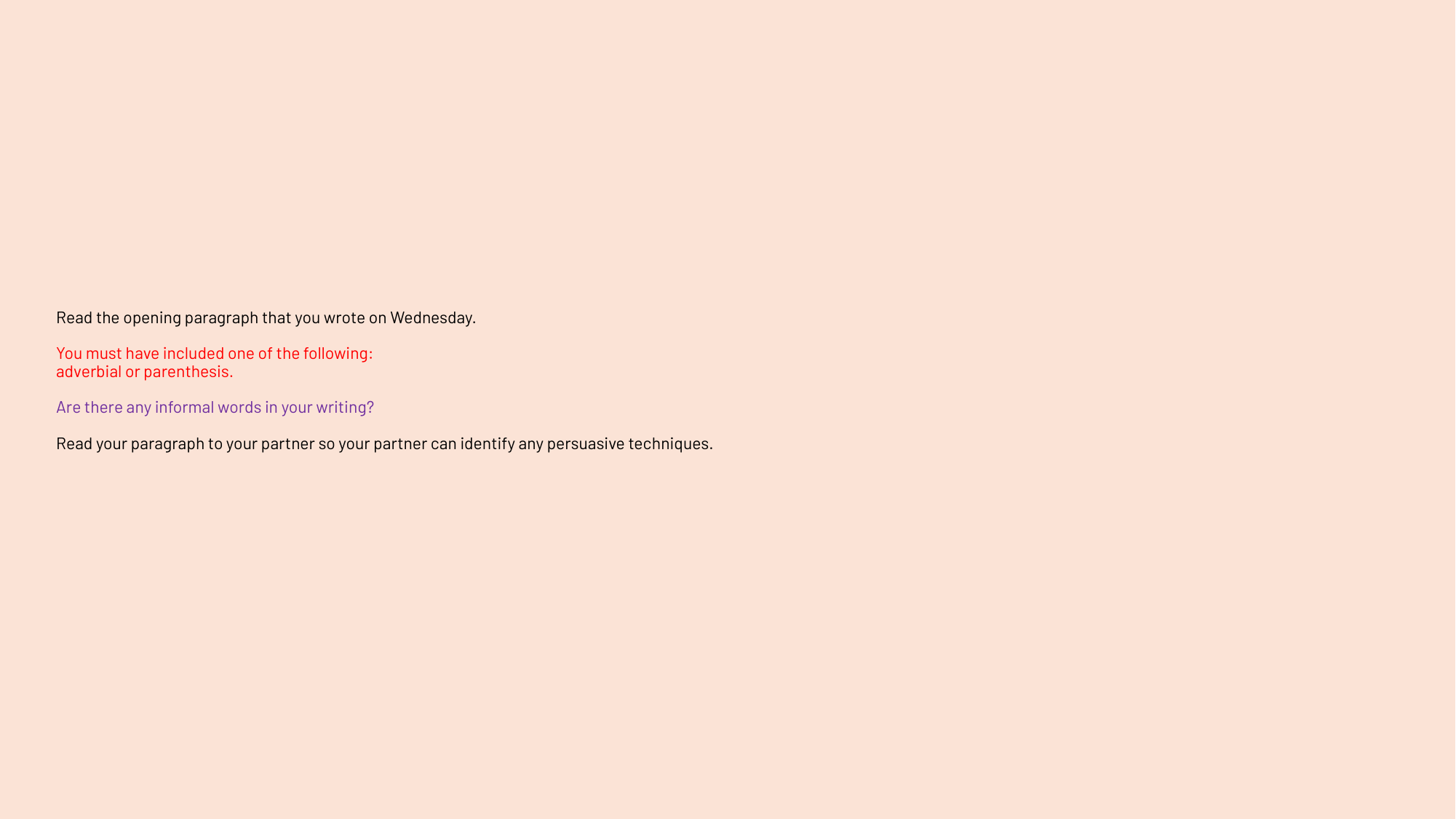

# Read the opening paragraph that you wrote on Wednesday.  You must have included one of the following: adverbial or parenthesis.  Are there any informal words in your writing? Read your paragraph to your partner so your partner can identify any persuasive techniques.